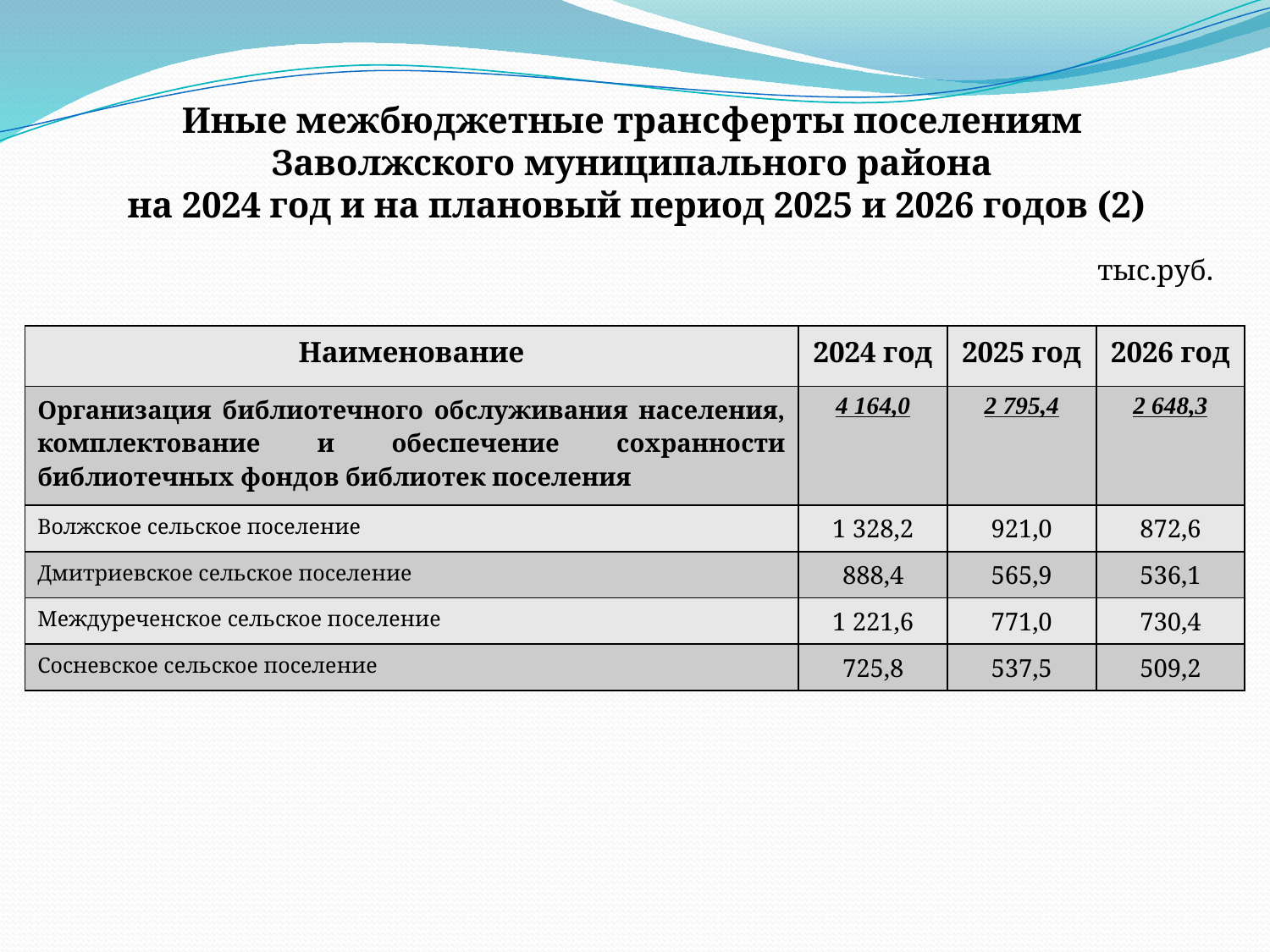

# Иные межбюджетные трансферты поселениям Заволжского муниципального района на 2024 год и на плановый период 2025 и 2026 годов (2)
тыс.руб.
| Наименование | 2024 год | 2025 год | 2026 год |
| --- | --- | --- | --- |
| Организация библиотечного обслуживания населения, комплектование и обеспечение сохранности библиотечных фондов библиотек поселения | 4 164,0 | 2 795,4 | 2 648,3 |
| Волжское сельское поселение | 1 328,2 | 921,0 | 872,6 |
| Дмитриевское сельское поселение | 888,4 | 565,9 | 536,1 |
| Междуреченское сельское поселение | 1 221,6 | 771,0 | 730,4 |
| Сосневское сельское поселение | 725,8 | 537,5 | 509,2 |